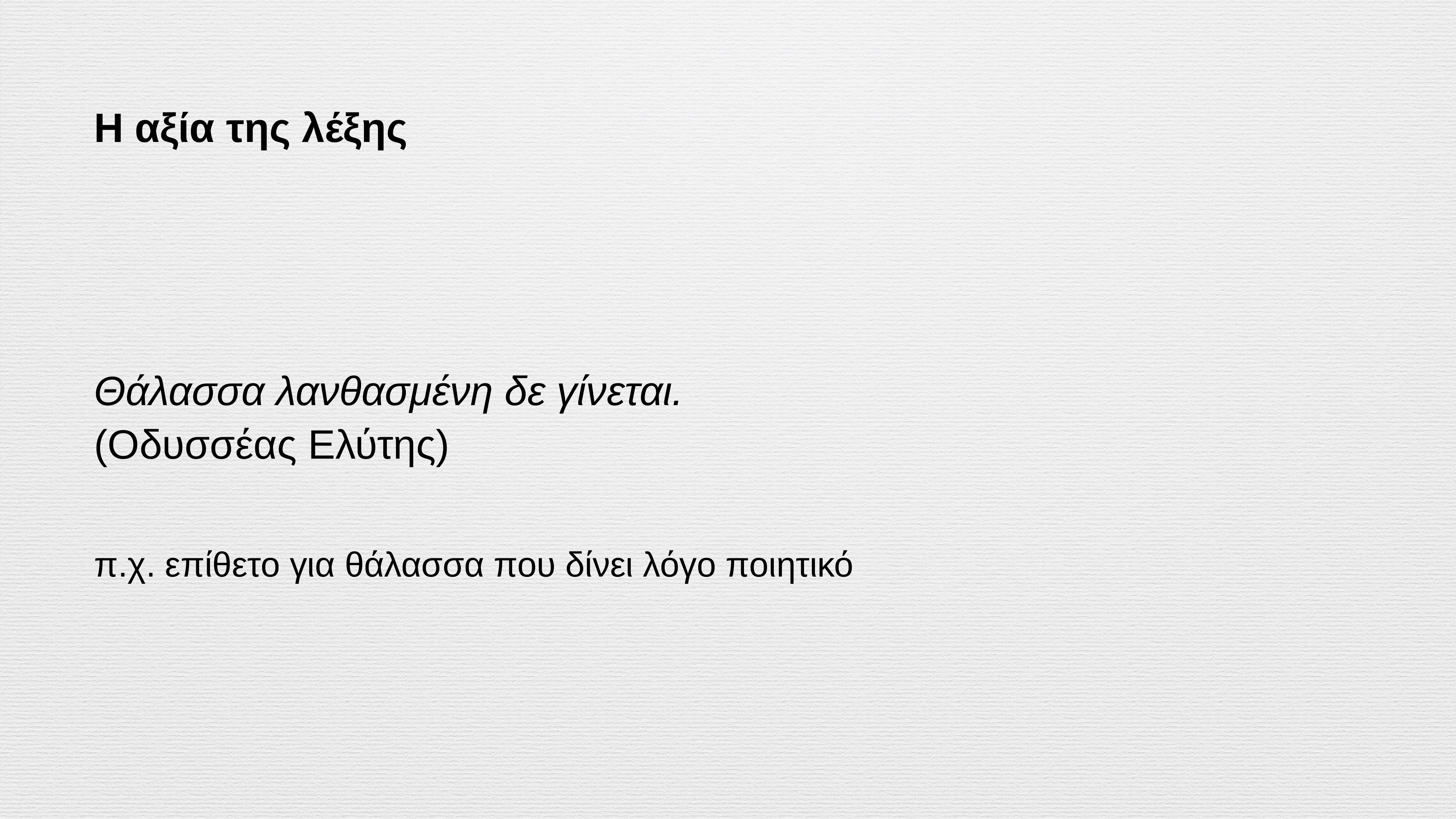

# Η αξία της λέξης
Θάλασσα λανθασμένη δε γίνεται.
(Oδυσσέας Ελύτης)

π.χ. επίθετο για θάλασσα που δίνει λόγο ποιητικό